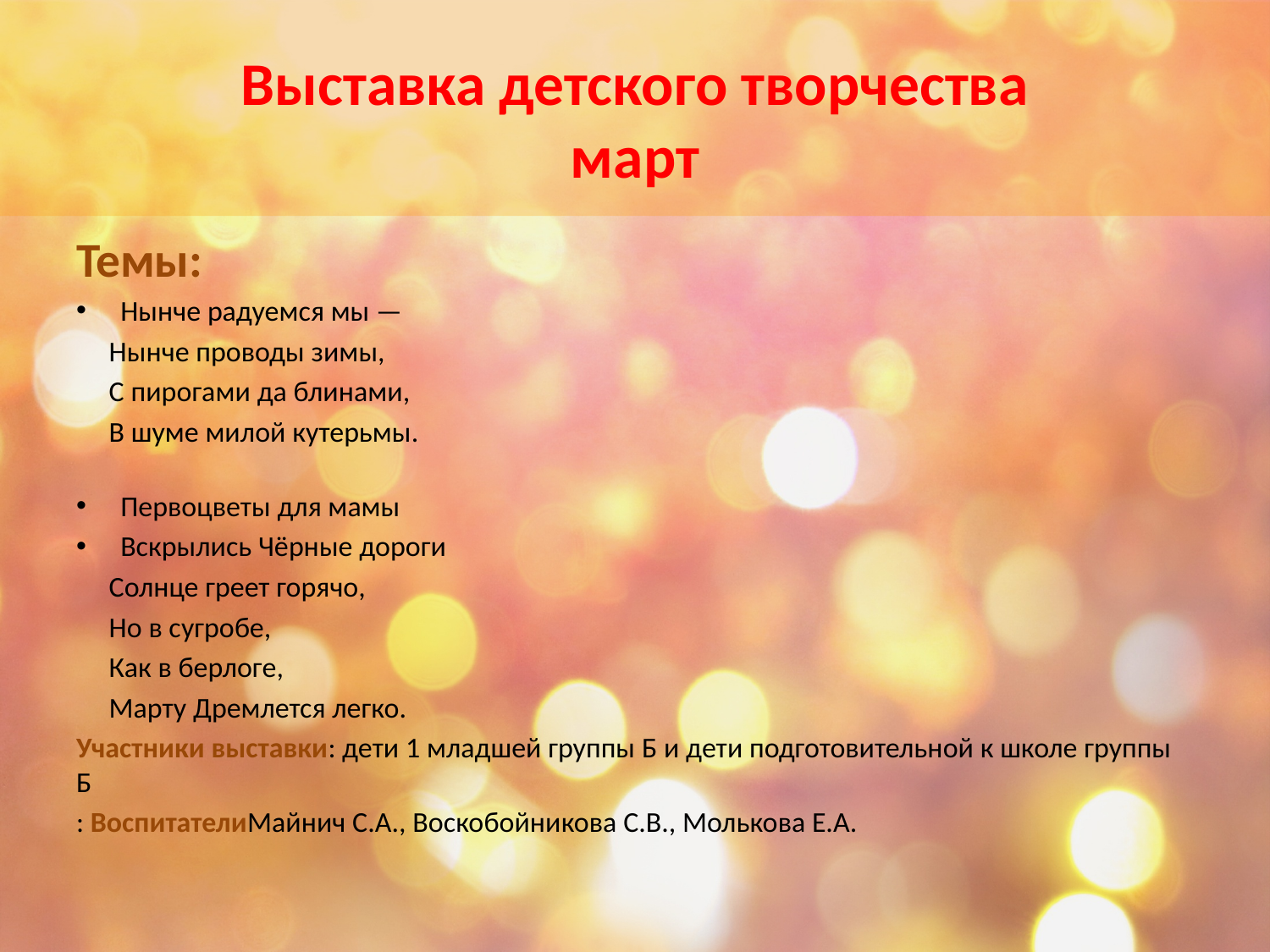

# Выставка детского творчества март
Темы:
Нынче радуемся мы —
     Нынче проводы зимы,
     С пирогами да блинами,
     В шуме милой кутерьмы.
Первоцветы для мамы
Вскрылись Чёрные дороги
     Солнце греет горячо,
     Но в сугробе,
     Как в берлоге,
     Марту Дремлется легко.
Участники выставки: дети 1 младшей группы Б и дети подготовительной к школе группы Б
: ВоспитателиМайнич С.А., Воскобойникова С.В., Молькова Е.А.